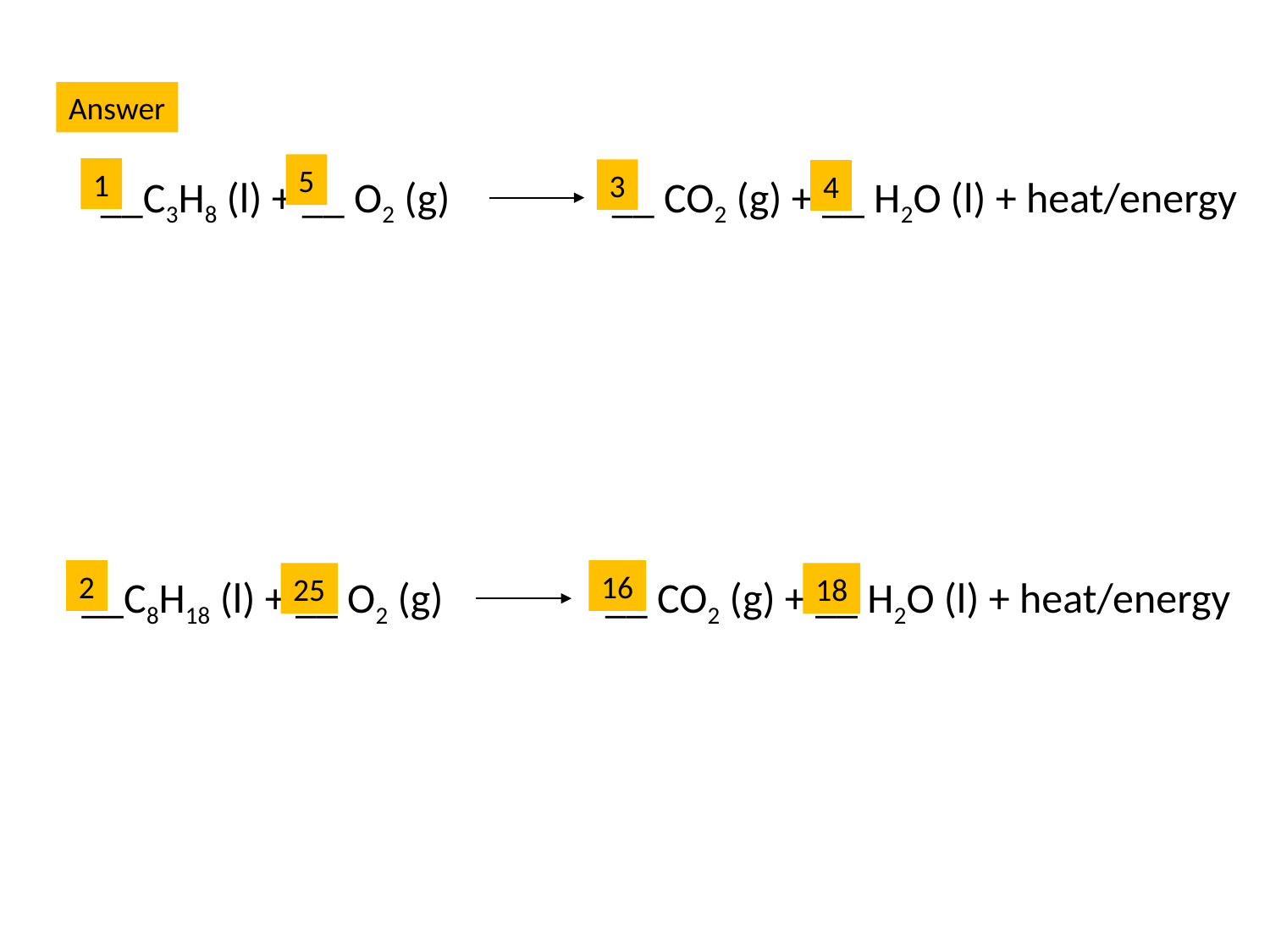

Answer
5
1
3
4
__C3H8 (l) + __ O2 (g)                 __ CO2 (g) + __ H2O (l) + heat/energy
2
16
25
18
__C8H18 (l) + __ O2 (g)                 __ CO2 (g) + __ H2O (l) + heat/energy